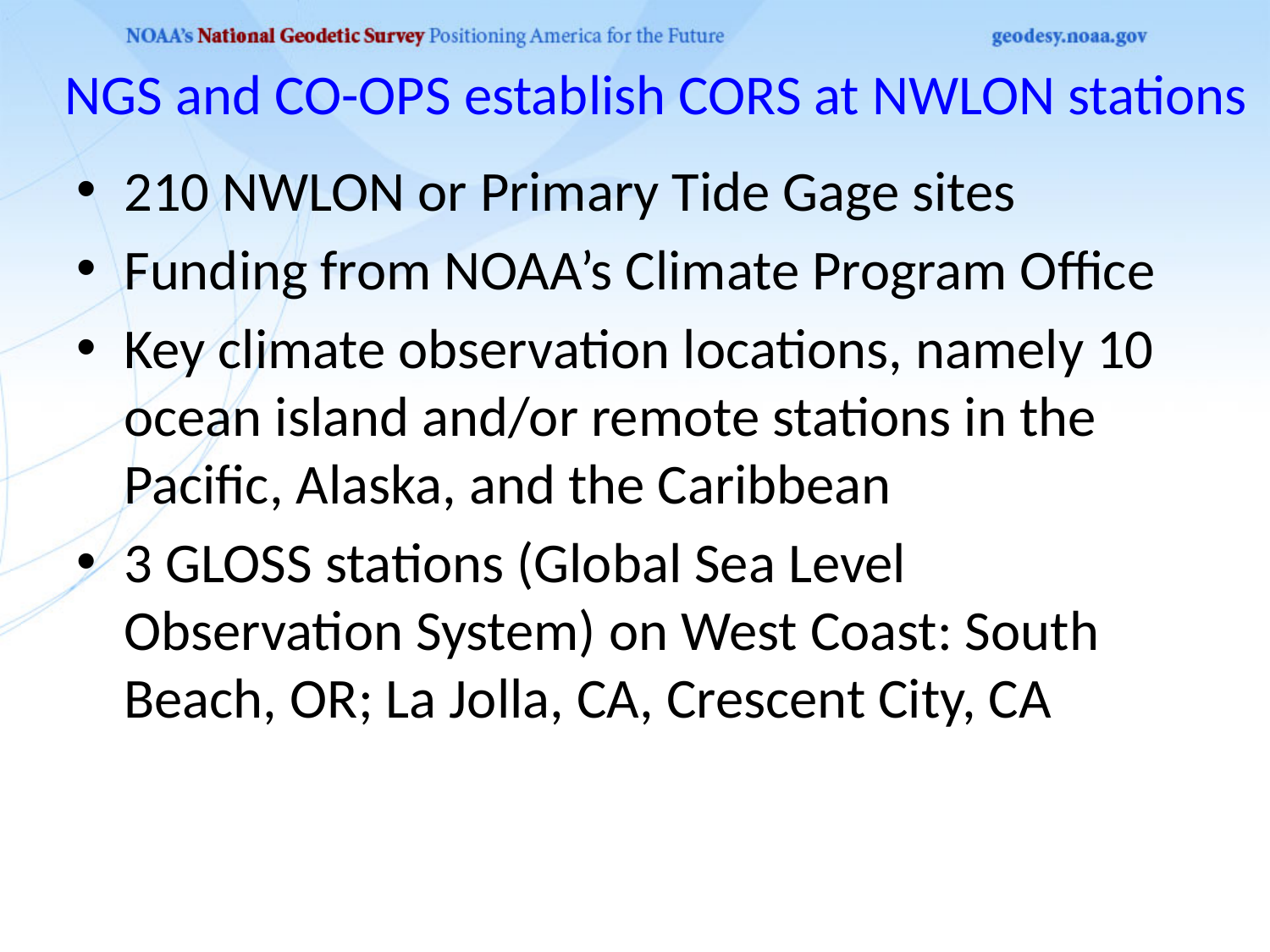

# NGS and CO-OPS establish CORS at NWLON stations
210 NWLON or Primary Tide Gage sites
Funding from NOAA’s Climate Program Office
Key climate observation locations, namely 10 ocean island and/or remote stations in the Pacific, Alaska, and the Caribbean
3 GLOSS stations (Global Sea Level Observation System) on West Coast: South Beach, OR; La Jolla, CA, Crescent City, CA